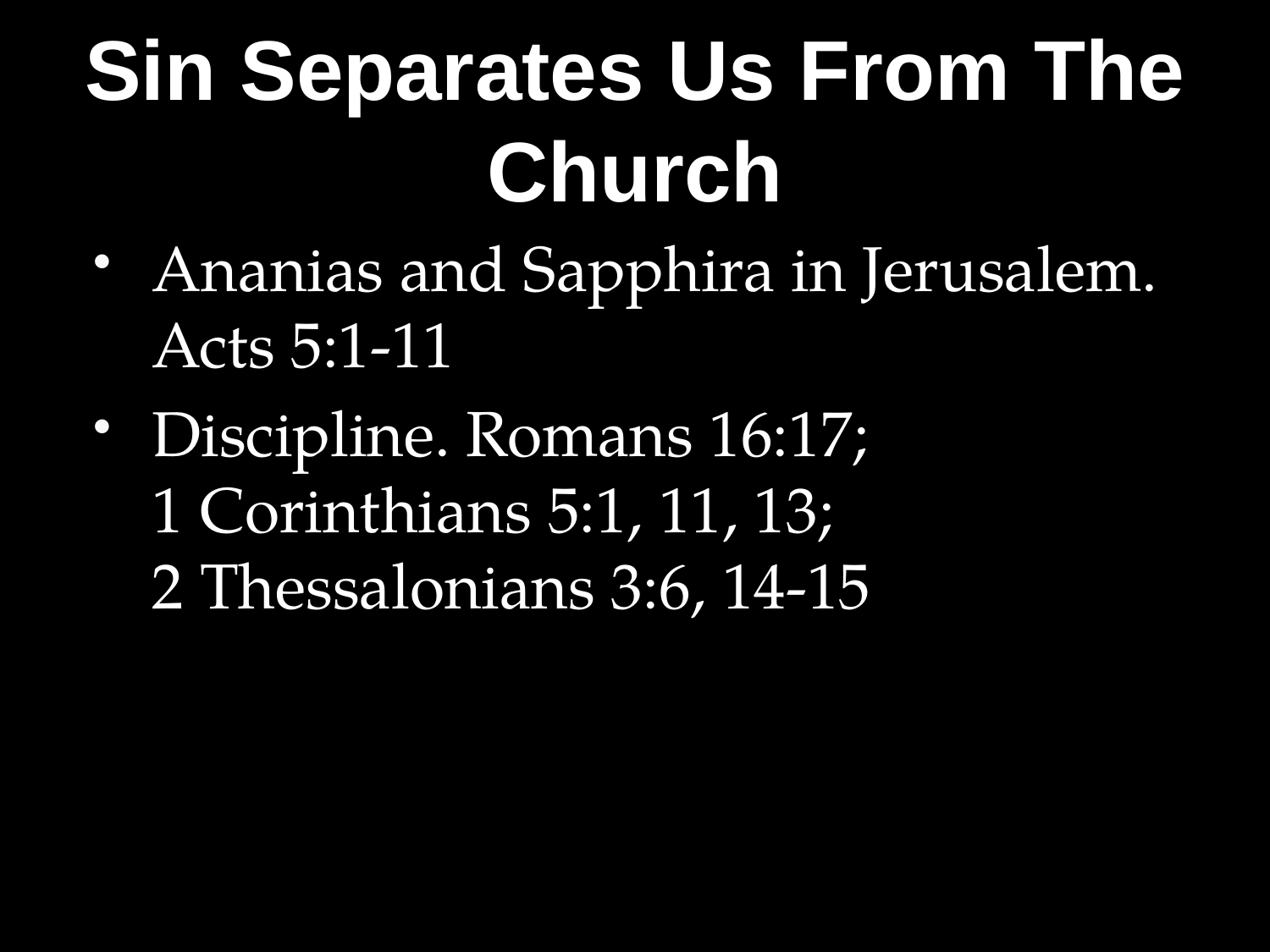

# Sin Separates Us From The Church
Ananias and Sapphira in Jerusalem. Acts 5:1-11
Discipline. Romans 16:17;
1 Corinthians 5:1, 11, 13;
2 Thessalonians 3:6, 14-15